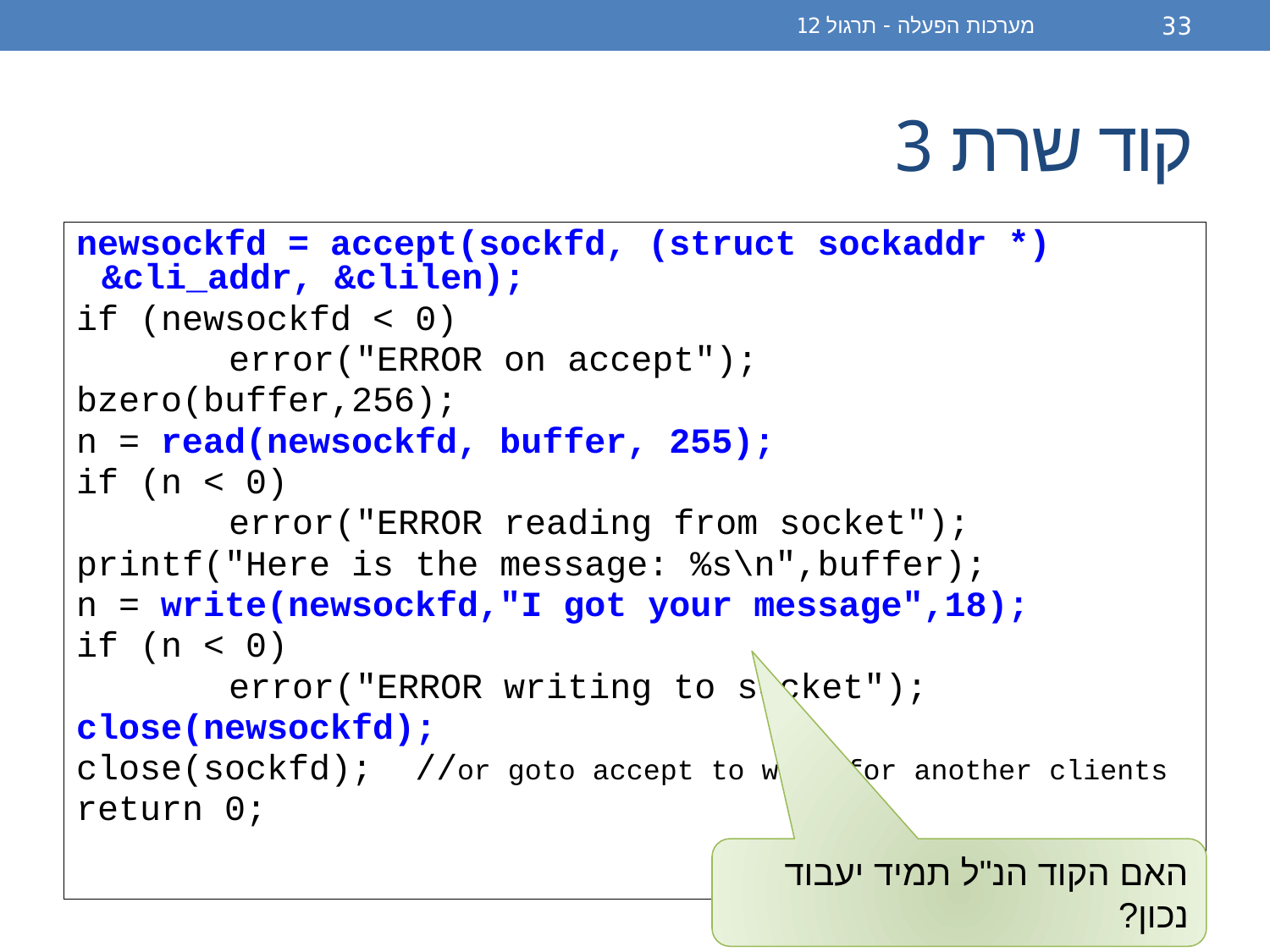

מערכות הפעלה - תרגול 12
33
# קוד שרת 3
newsockfd = accept(sockfd, (struct sockaddr *) &cli_addr, &clilen);
if (newsockfd < 0)
		error("ERROR on accept");
bzero(buffer,256);
n = read(newsockfd, buffer, 255);
if (n < 0)
		error("ERROR reading from socket");
printf("Here is the message: %s\n",buffer);
n = write(newsockfd,"I got your message",18);
if (n < 0)
		error("ERROR writing to socket");
close(newsockfd);
close(sockfd);  //or goto accept to wait for another clients
return 0;
האם הקוד הנ"ל תמיד יעבוד נכון?